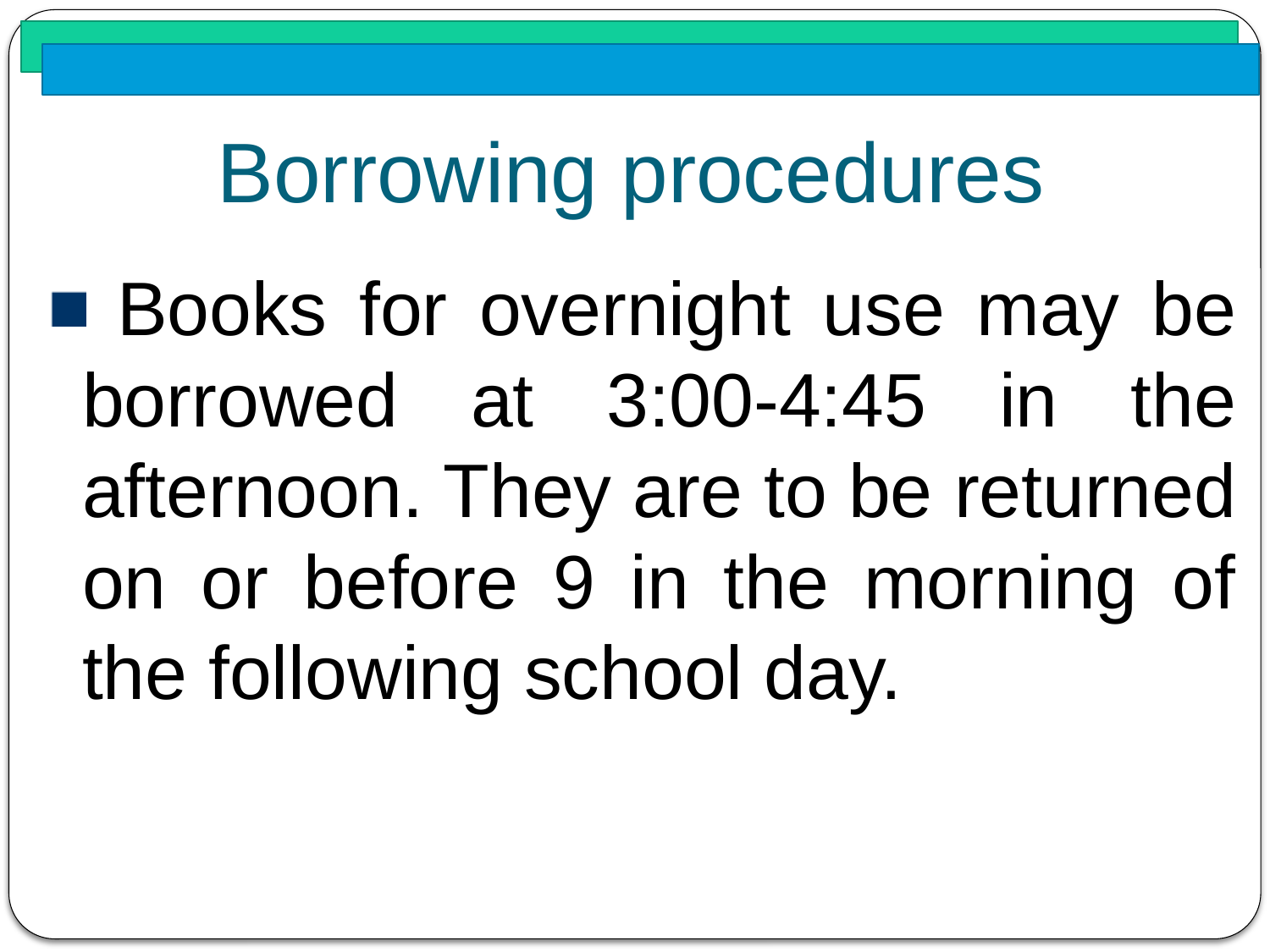

# Borrowing procedures
 Books for overnight use may be borrowed at 3:00-4:45 in the afternoon. They are to be returned on or before 9 in the morning of the following school day.